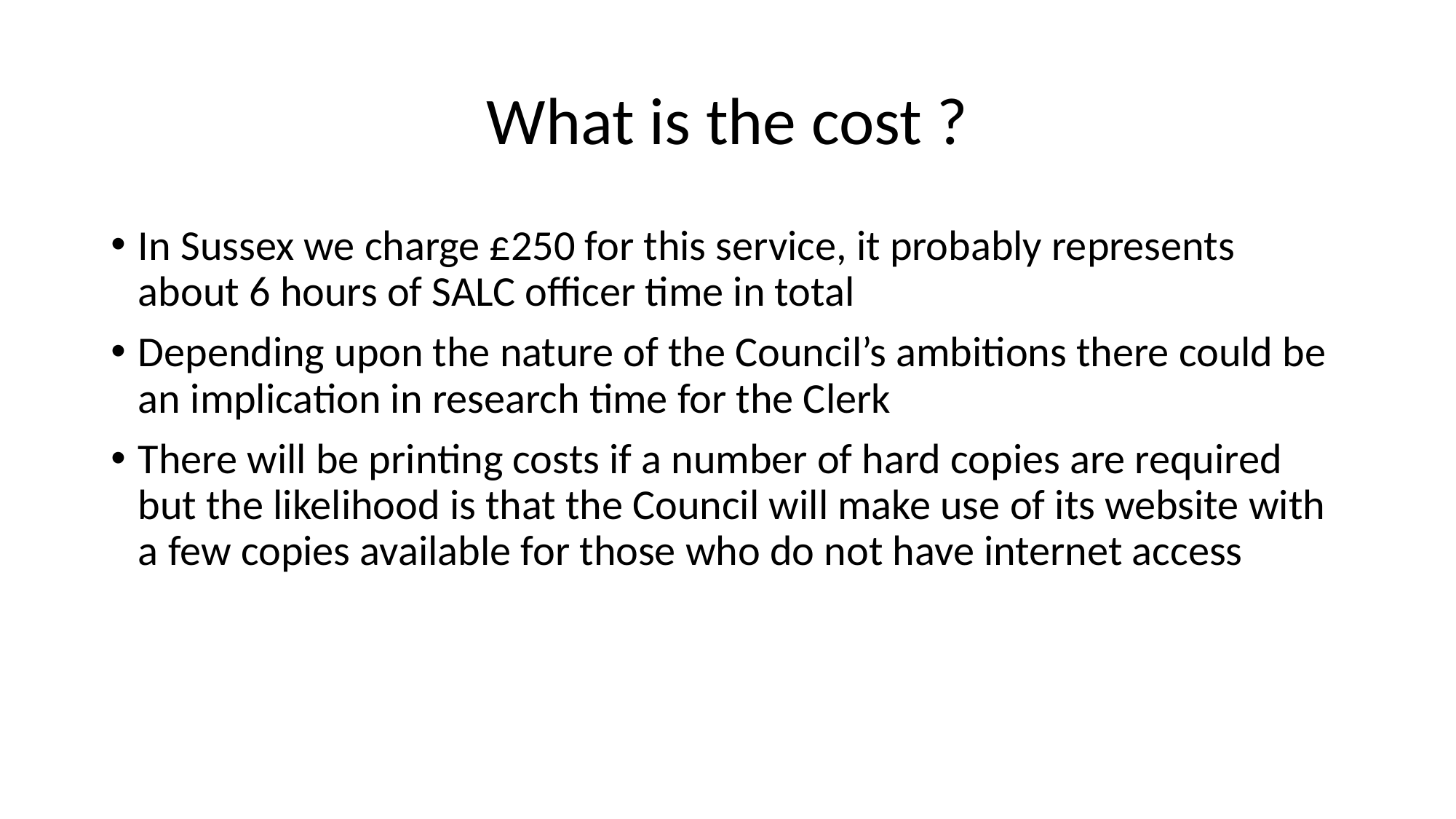

# What is the cost ?
In Sussex we charge £250 for this service, it probably represents about 6 hours of SALC officer time in total
Depending upon the nature of the Council’s ambitions there could be an implication in research time for the Clerk
There will be printing costs if a number of hard copies are required but the likelihood is that the Council will make use of its website with a few copies available for those who do not have internet access